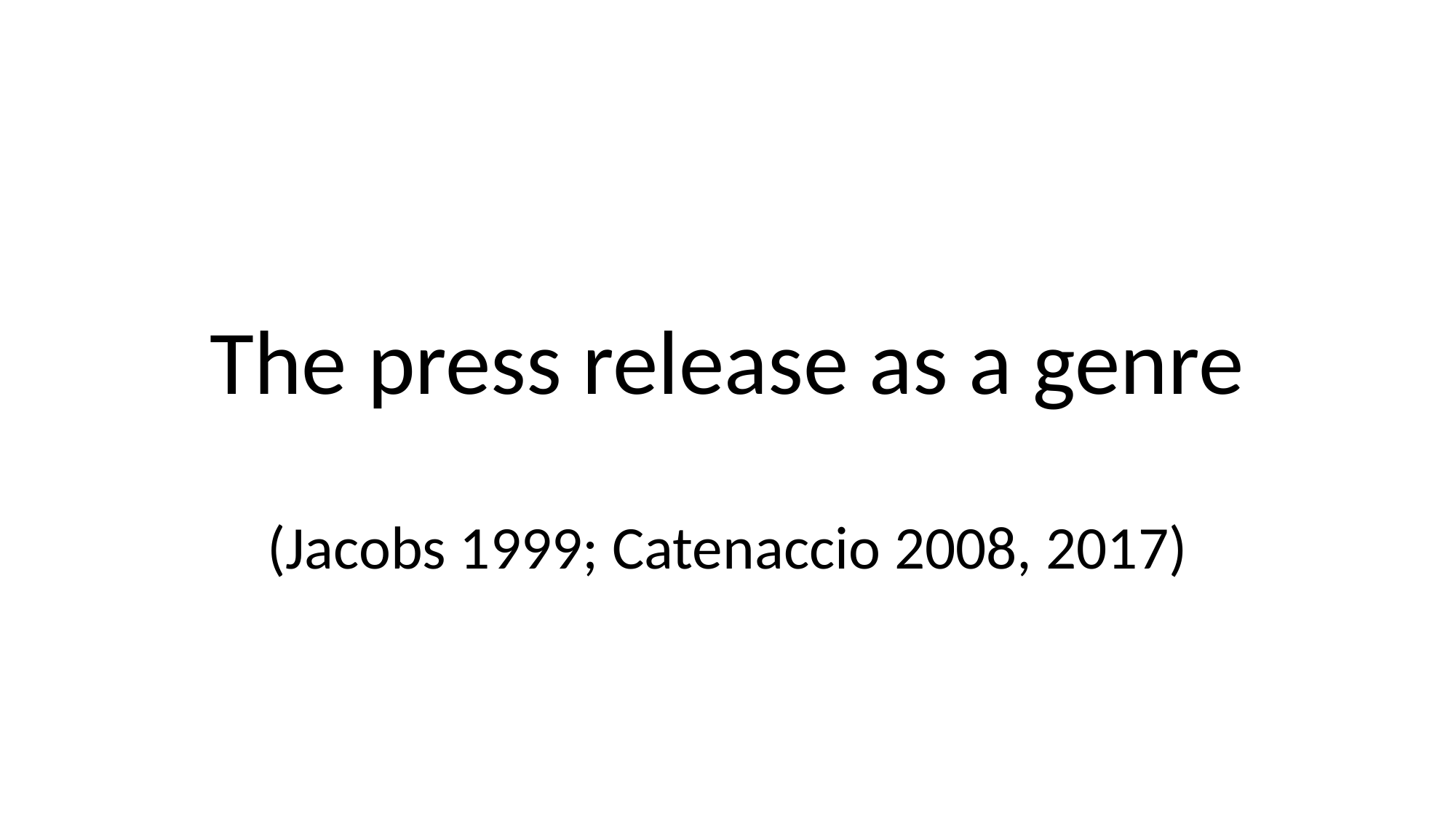

# The press release as a genre
(Jacobs 1999; Catenaccio 2008, 2017)